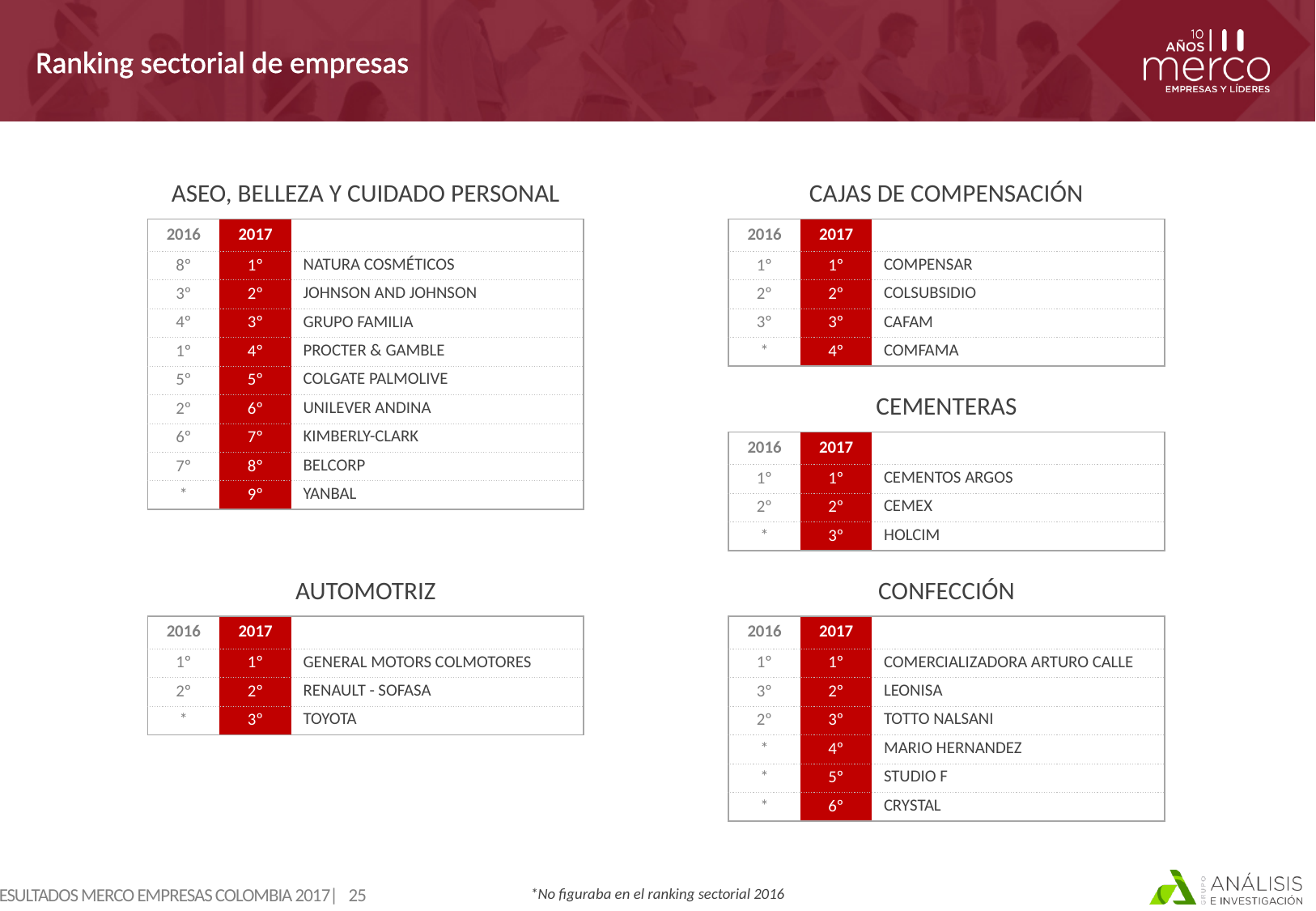

# Ranking sectorial de empresas
| ASEO, BELLEZA Y CUIDADO PERSONAL |  |  |
| --- | --- | --- |
| 2016 | 2017 |  |
| 8º | 1º | NATURA COSMÉTICOS |
| 3º | 2º | JOHNSON AND JOHNSON |
| 4º | 3º | GRUPO FAMILIA |
| 1º | 4º | PROCTER & GAMBLE |
| 5º | 5º | COLGATE PALMOLIVE |
| 2º | 6º | UNILEVER ANDINA |
| 6º | 7º | KIMBERLY-CLARK |
| 7º | 8º | BELCORP |
| \* | 9º | YANBAL |
| CAJAS DE COMPENSACIÓN |  |  |
| --- | --- | --- |
| 2016 | 2017 |  |
| 1º | 1º | COMPENSAR |
| 2º | 2º | COLSUBSIDIO |
| 3º | 3º | CAFAM |
| \* | 4º | COMFAMA |
| CEMENTERAS |  |  |
| --- | --- | --- |
| 2016 | 2017 |  |
| 1º | 1º | CEMENTOS ARGOS |
| 2º | 2º | CEMEX |
| \* | 3º | HOLCIM |
| AUTOMOTRIZ |  |  |
| --- | --- | --- |
| 2016 | 2017 |  |
| 1º | 1º | GENERAL MOTORS COLMOTORES |
| 2º | 2º | RENAULT - SOFASA |
| \* | 3º | TOYOTA |
| CONFECCIÓN |  |  |
| --- | --- | --- |
| 2016 | 2017 |  |
| 1º | 1º | COMERCIALIZADORA ARTURO CALLE |
| 3º | 2º | LEONISA |
| 2º | 3º | TOTTO NALSANI |
| \* | 4º | MARIO HERNANDEZ |
| \* | 5º | STUDIO F |
| \* | 6º | CRYSTAL |
*No figuraba en el ranking sectorial 2016